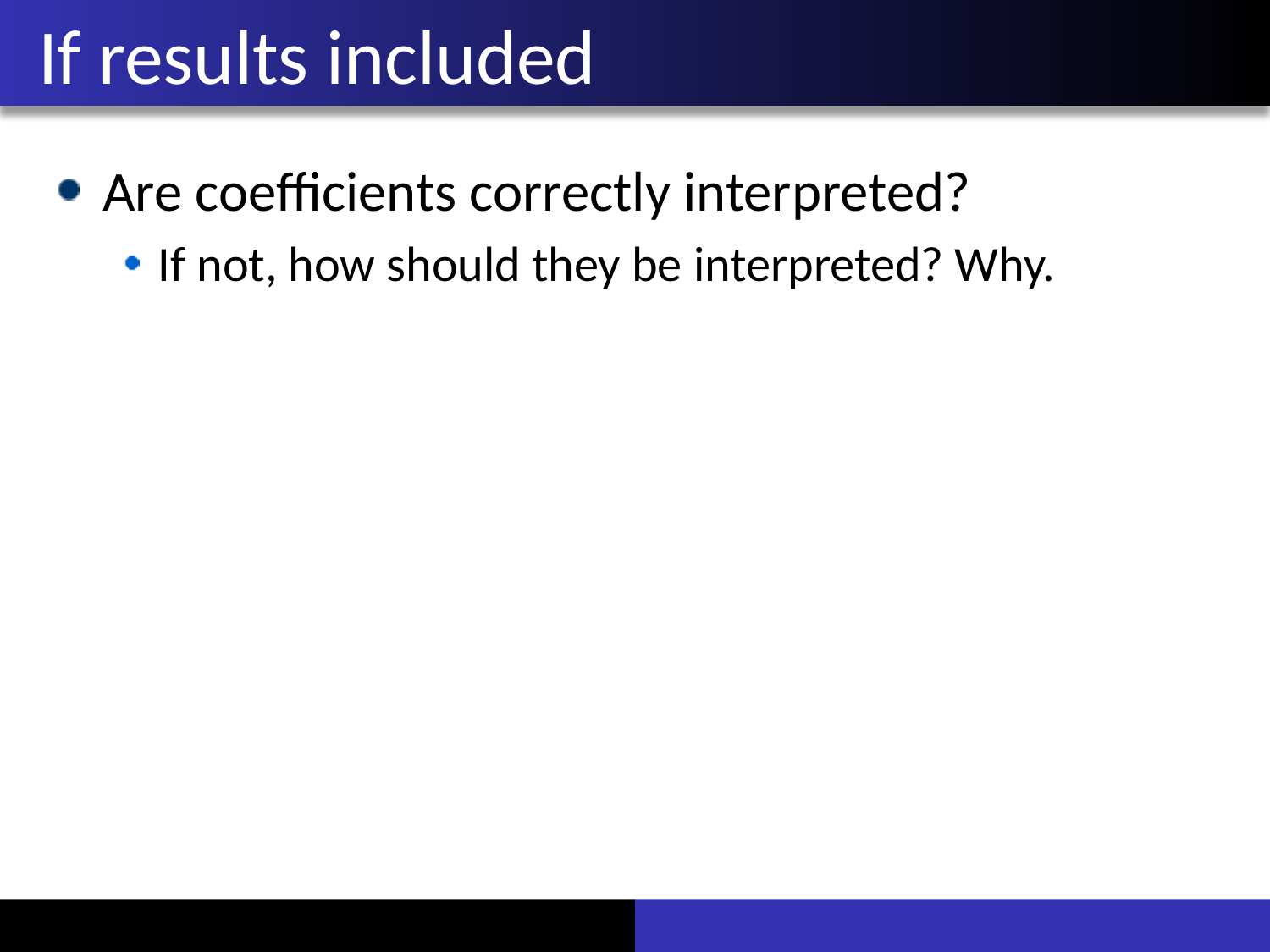

# If results included
Are coefficients correctly interpreted?
If not, how should they be interpreted? Why.